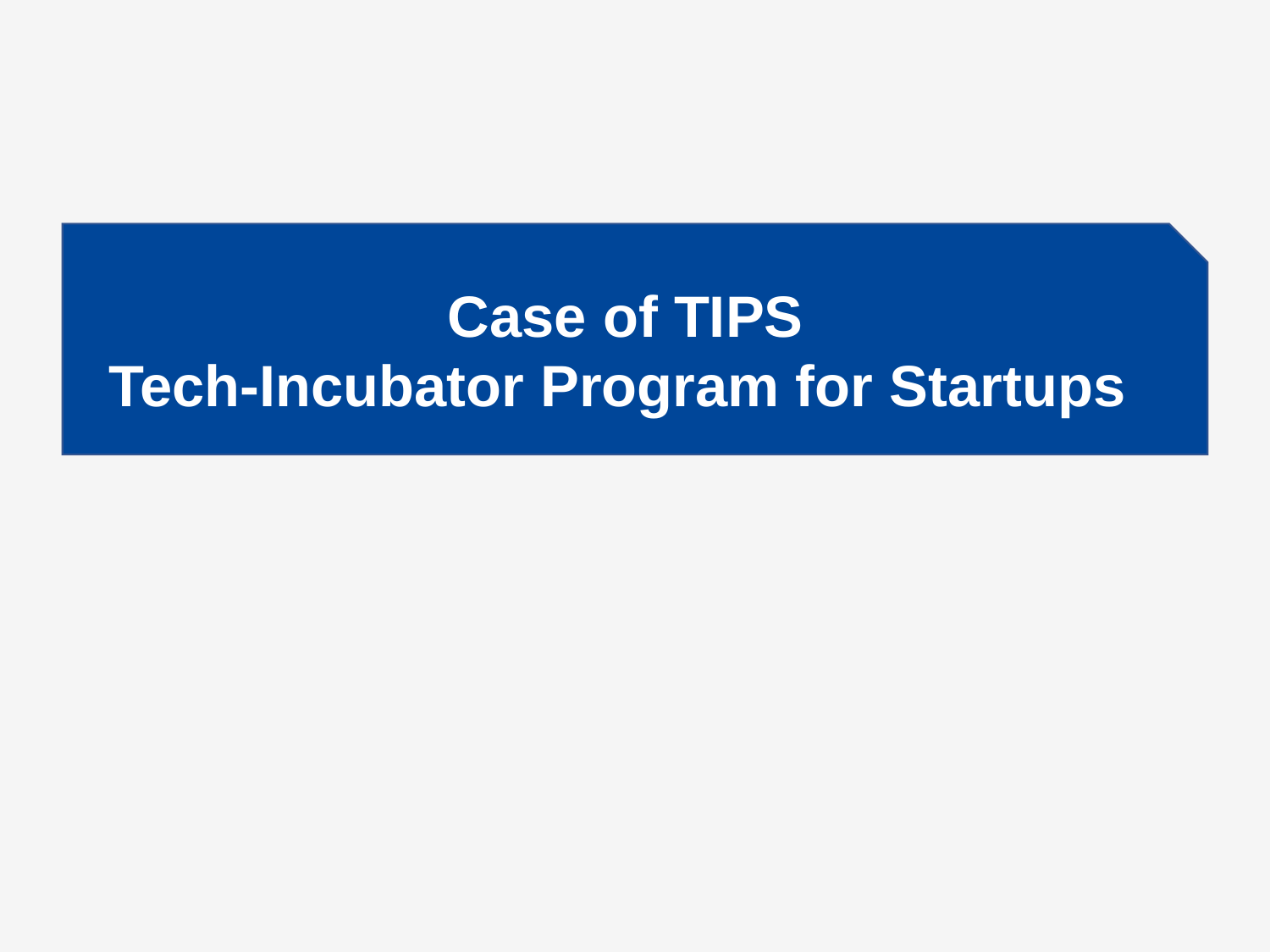

Case of TIPS
Tech-Incubator Program for Startups